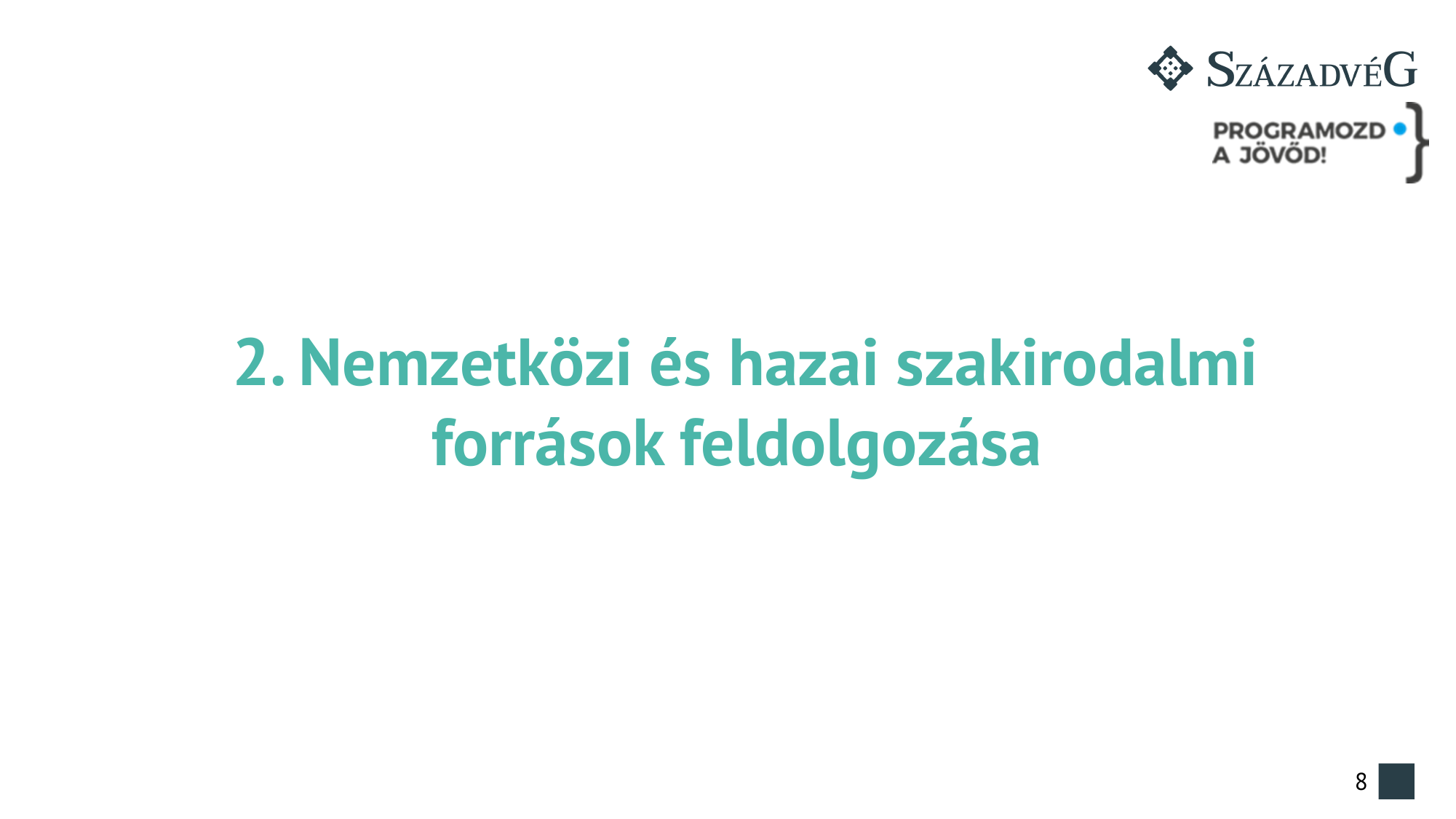

2. Nemzetközi és hazai szakirodalmi források feldolgozása
8